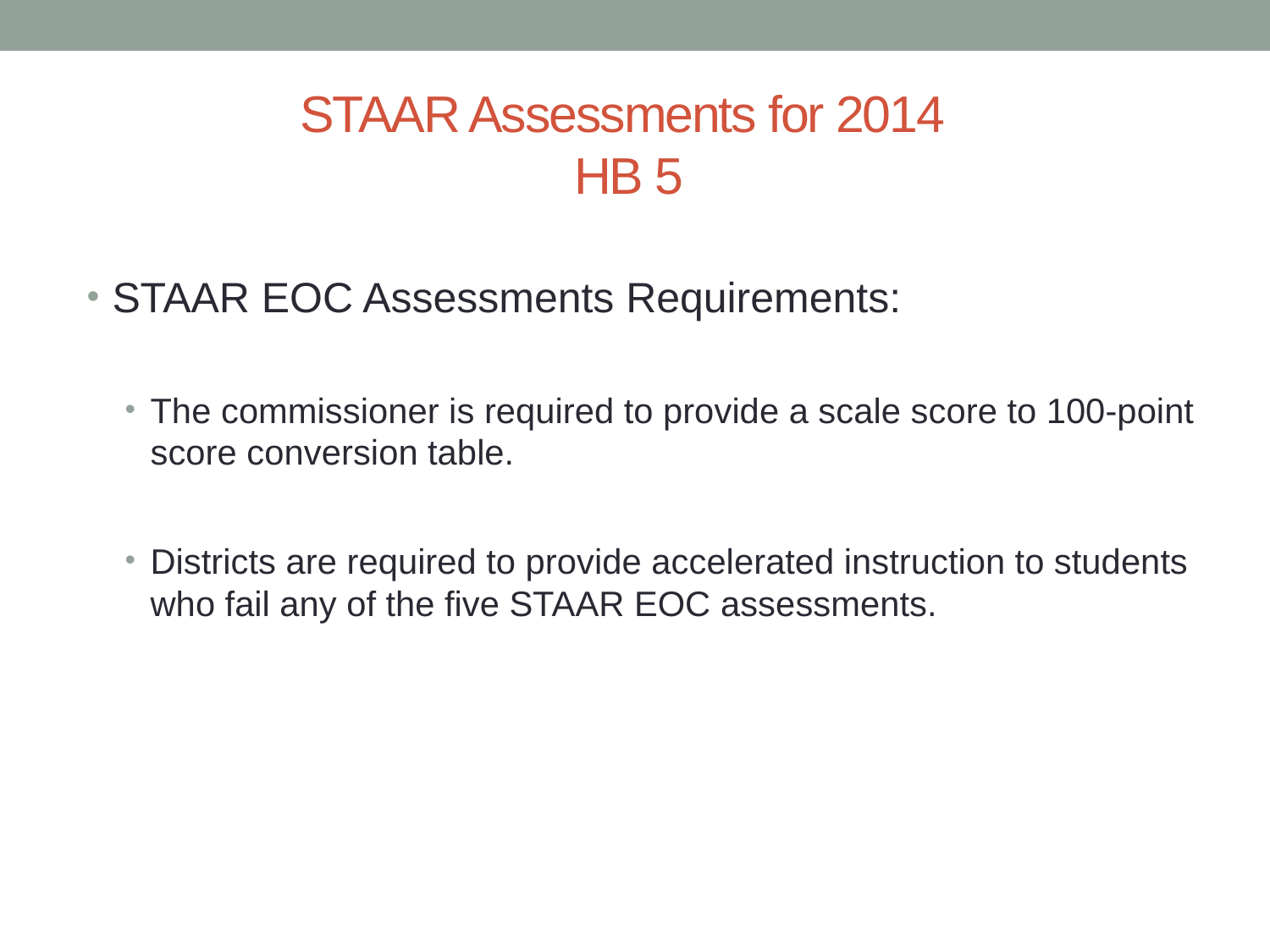

# STAAR Assessments for 2014 HB 5
STAAR EOC Assessments Requirements:

The commissioner is required to provide a scale score to 100-point score conversion table.

Districts are required to provide accelerated instruction to students who fail any of the five STAAR EOC assessments.